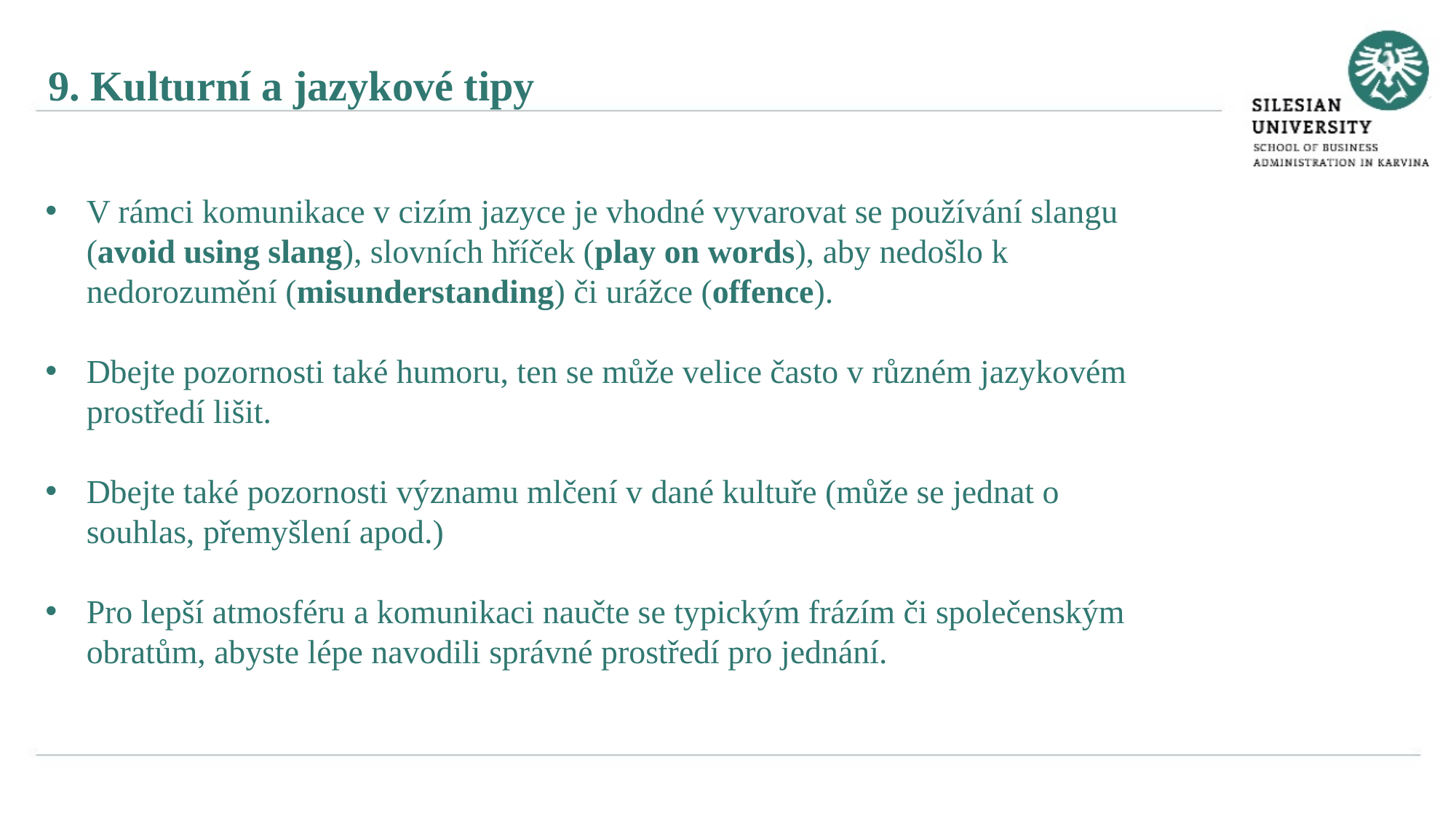

9. Kulturní a jazykové tipy

V rámci komunikace v cizím jazyce je vhodné vyvarovat se používání slangu (avoid using slang), slovních hříček (play on words), aby nedošlo k nedorozumění (misunderstanding) či urážce (offence).

Dbejte pozornosti také humoru, ten se může velice často v různém jazykovém prostředí lišit.

Dbejte také pozornosti významu mlčení v dané kultuře (může se jednat o souhlas, přemyšlení apod.)

Pro lepší atmosféru a komunikaci naučte se typickým frázím či společenským obratům, abyste lépe navodili správné prostředí pro jednání.